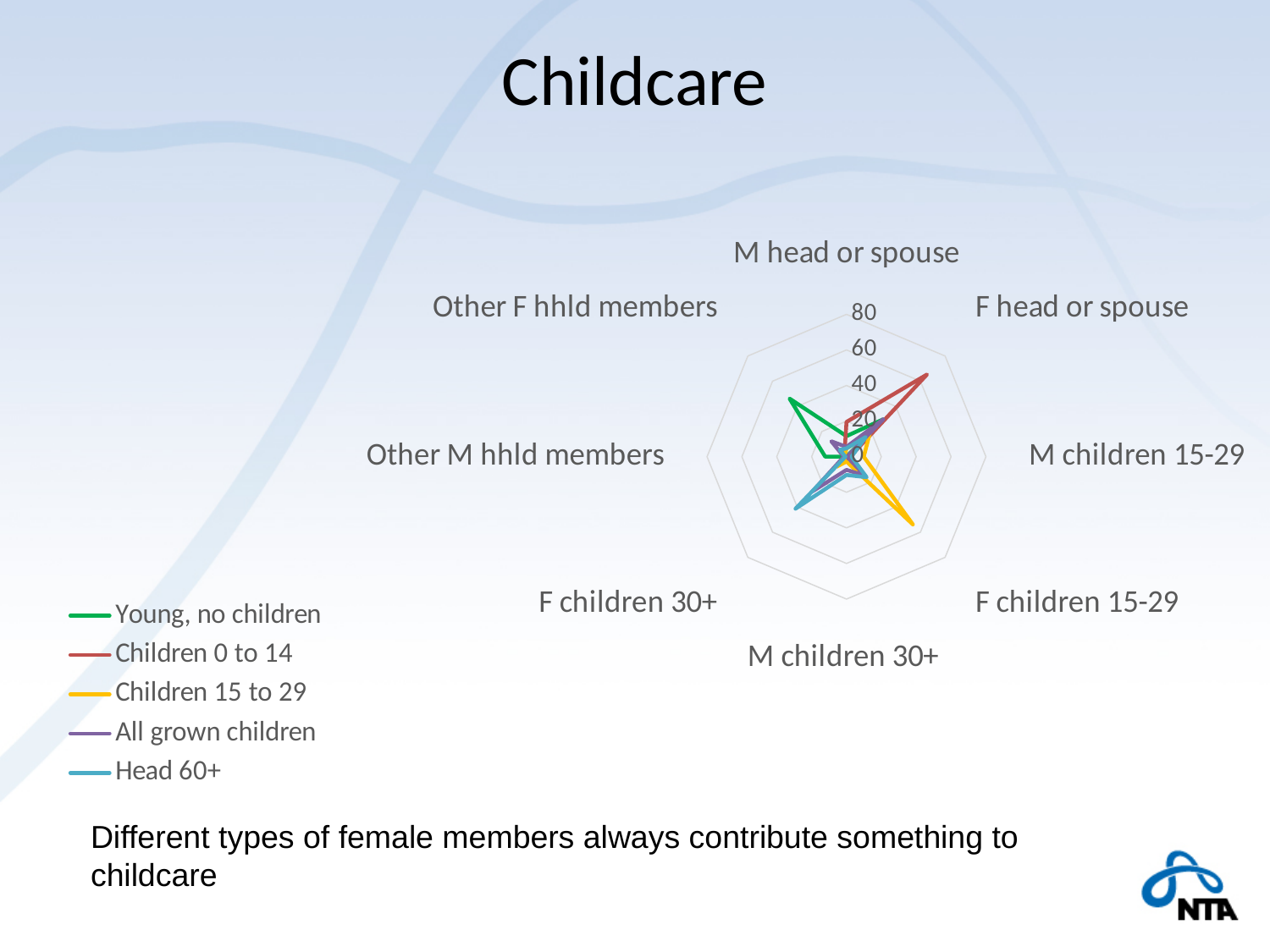

# Childcare

### Chart

| Category | Young, no children | Children 0 to 14 | Children 15 to 29 | All grown children | Head 60+ |
|---|---|---|---|---|---|
| M head or spouse | 11.5589 | 19.55046 | 4.530624 | 5.50131 | 4.683393 |
| F head or spouse  | 29.71408 | 65.36271 | 19.06081 | 29.74182 | 15.69576 |
| M children 15-29  | 0.0 | 2.023711 | 9.923668 | 0.3119171 | 2.891976 |
| F children 15-29 | 0.3669978 | 7.642727 | 53.85138 | 15.18583 | 16.34204 |
| M children 30+  | 0.0 | 0.1539156 | 2.71213 | 7.415744 | 10.28205 |
| F children 30+ | 0.0 | 0.5016138 | 7.994688 | 27.58325 | 41.36258 |
| Other M hhld members | 12.17884 | 0.4262449 | 0.1346986 | 1.526719 | 0.6110232 |
| Other F hhld members | 46.18118 | 1.691735 | 1.380978 | 12.21514 | 5.437492 |

Different types of female members always contribute something to childcare